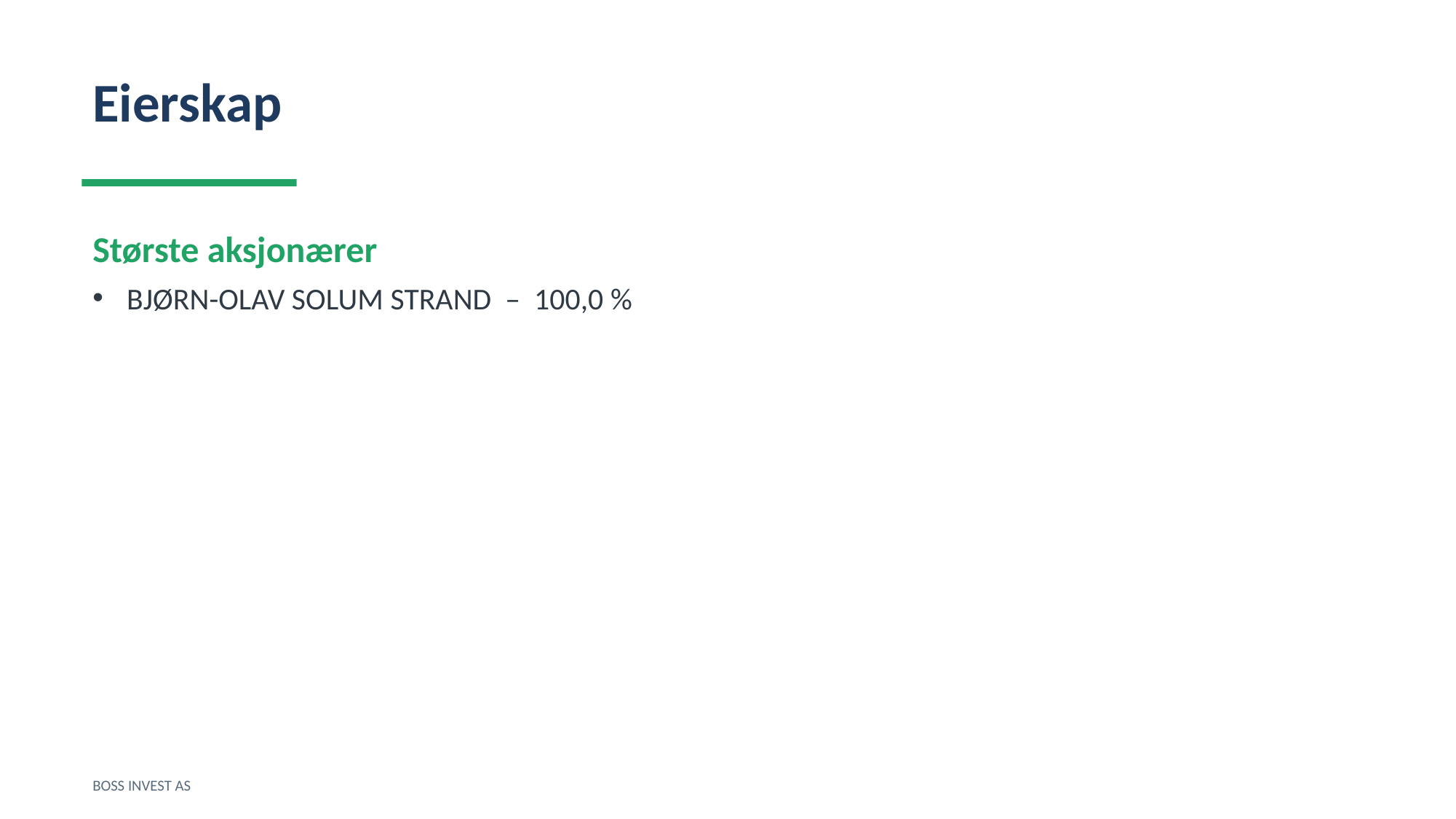

Eierskap

Største aksjonærer
BJØRN-OLAV SOLUM STRAND  –  100,0 %
BOSS INVEST AS